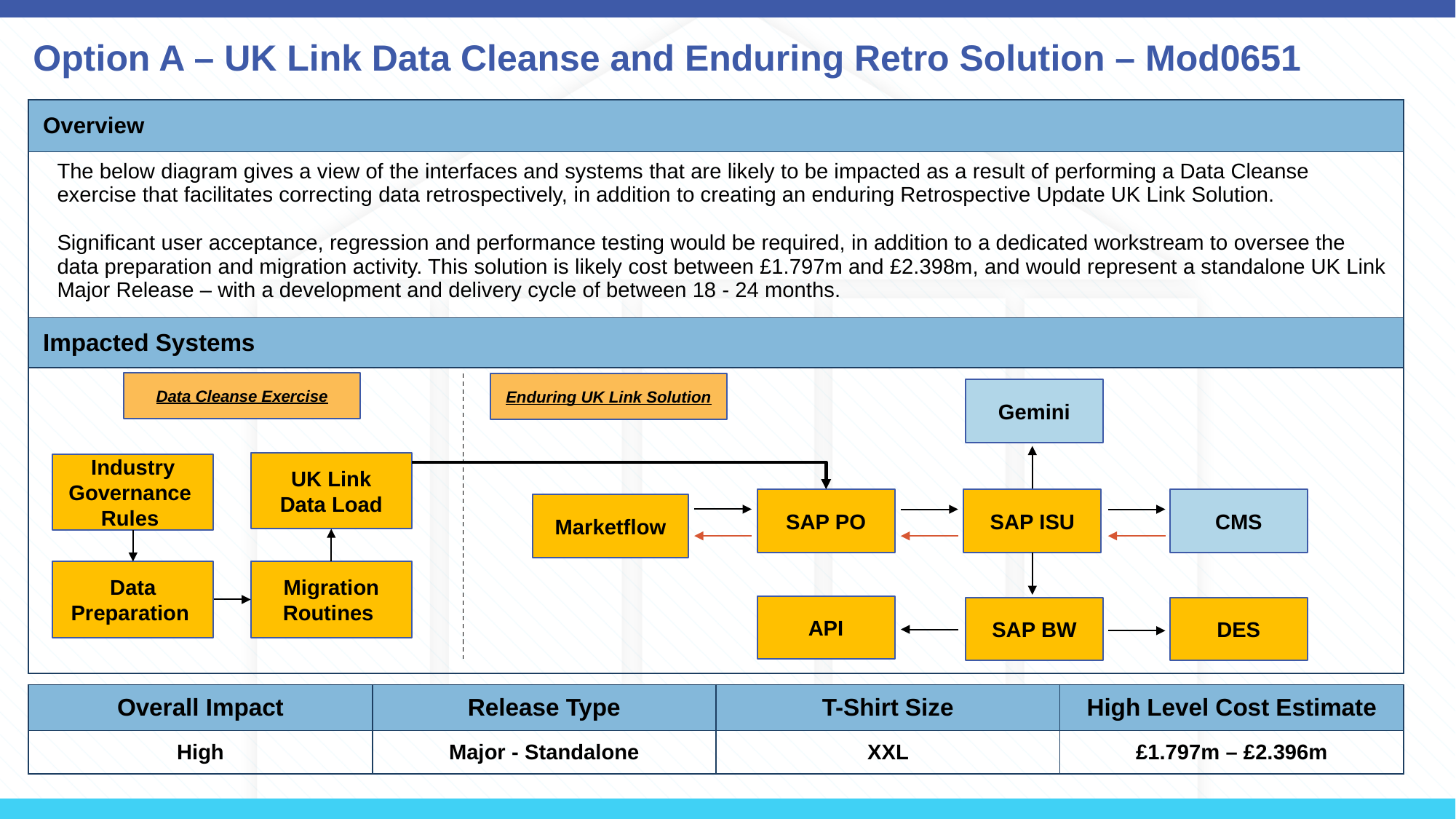

# Option A – UK Link Data Cleanse and Enduring Retro Solution – Mod0651
| Overview |
| --- |
| The below diagram gives a view of the interfaces and systems that are likely to be impacted as a result of performing a Data Cleanse exercise that facilitates correcting data retrospectively, in addition to creating an enduring Retrospective Update UK Link Solution. Significant user acceptance, regression and performance testing would be required, in addition to a dedicated workstream to oversee the data preparation and migration activity. This solution is likely cost between £1.797m and £2.398m, and would represent a standalone UK Link Major Release – with a development and delivery cycle of between 18 - 24 months. |
| Impacted Systems |
| --- |
|  |
Data Cleanse Exercise
Enduring UK Link Solution
Gemini
UK Link Data Load
Industry Governance
Rules
SAP PO
SAP ISU
CMS
Marketflow
Data Preparation
Migration Routines
API
SAP BW
DES
| Overall Impact | Release Type | T-Shirt Size | High Level Cost Estimate |
| --- | --- | --- | --- |
| High | Major - Standalone | XXL | £1.797m – £2.396m |